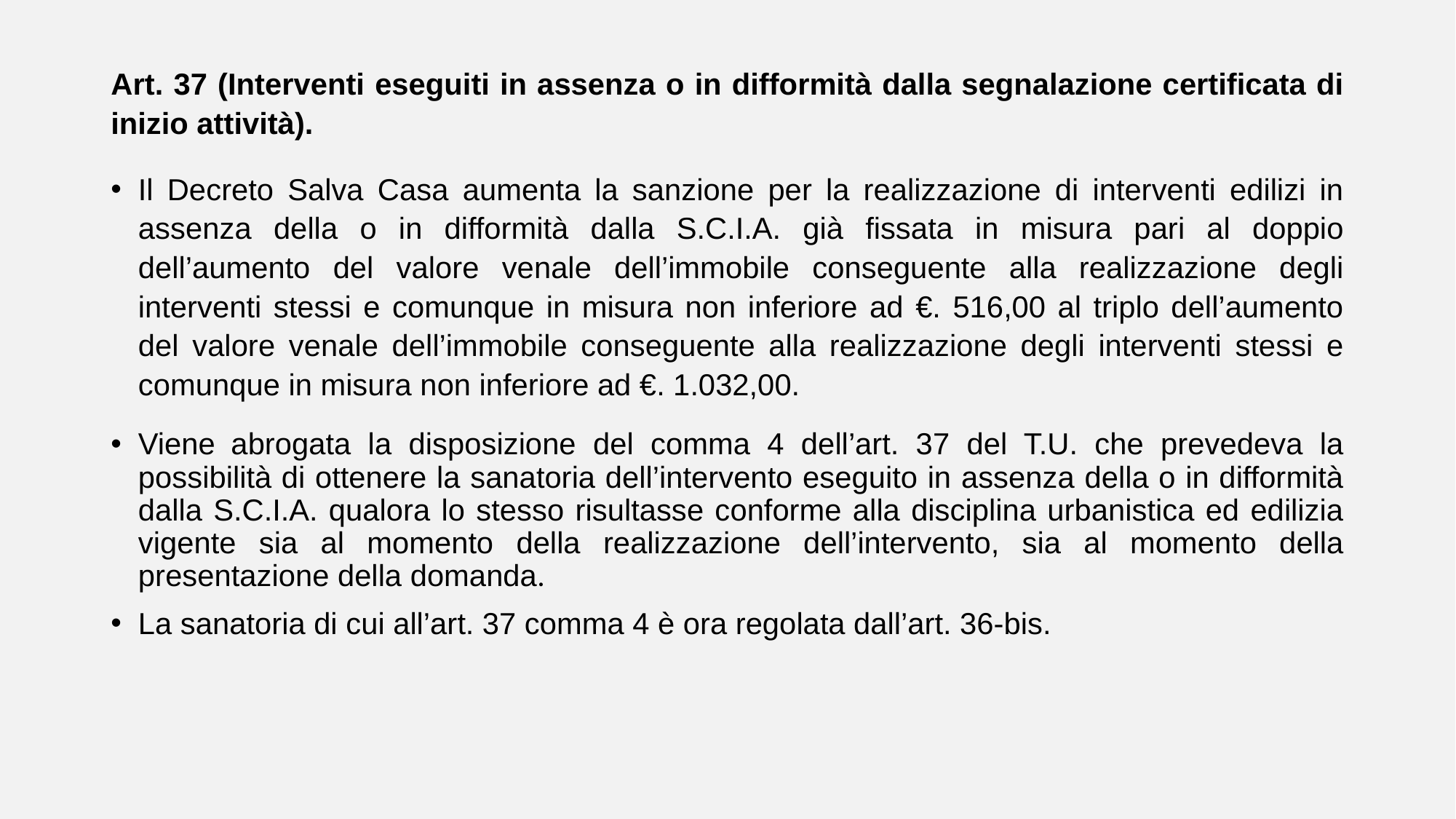

Art. 37 (Interventi eseguiti in assenza o in difformità dalla segnalazione certificata di inizio attività).
Il Decreto Salva Casa aumenta la sanzione per la realizzazione di interventi edilizi in assenza della o in difformità dalla S.C.I.A. già fissata in misura pari al doppio dell’aumento del valore venale dell’immobile conseguente alla realizzazione degli interventi stessi e comunque in misura non inferiore ad €. 516,00 al triplo dell’aumento del valore venale dell’immobile conseguente alla realizzazione degli interventi stessi e comunque in misura non inferiore ad €. 1.032,00.
Viene abrogata la disposizione del comma 4 dell’art. 37 del T.U. che prevedeva la possibilità di ottenere la sanatoria dell’intervento eseguito in assenza della o in difformità dalla S.C.I.A. qualora lo stesso risultasse conforme alla disciplina urbanistica ed edilizia vigente sia al momento della realizzazione dell’intervento, sia al momento della presentazione della domanda.
La sanatoria di cui all’art. 37 comma 4 è ora regolata dall’art. 36-bis.